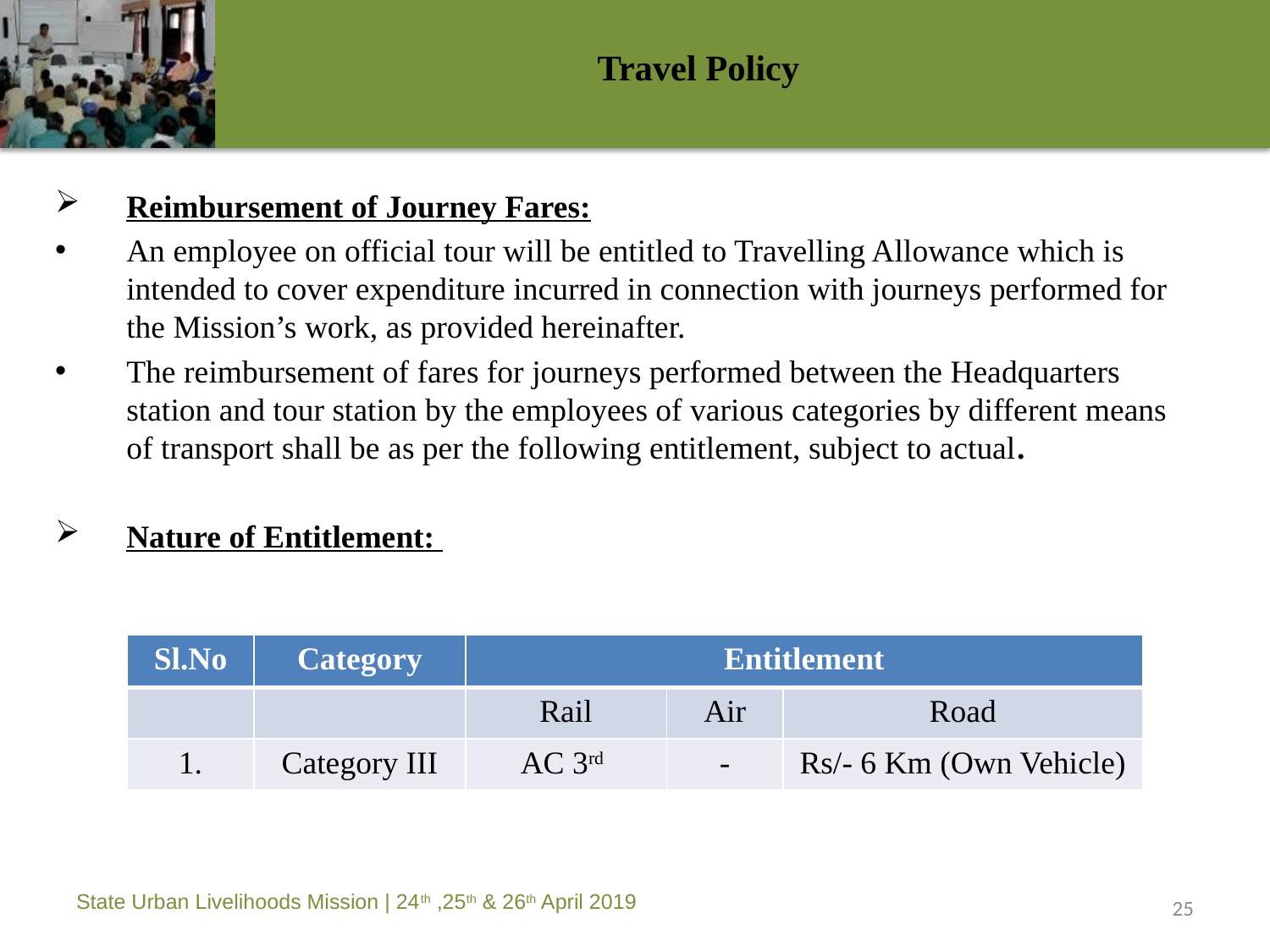

# Travel Policy
Reimbursement of Journey Fares:
An employee on official tour will be entitled to Travelling Allowance which is intended to cover expenditure incurred in connection with journeys performed for the Mission’s work, as provided hereinafter.
The reimbursement of fares for journeys performed between the Headquarters station and tour station by the employees of various categories by different means of transport shall be as per the following entitlement, subject to actual.

Nature of Entitlement:

| Sl.No | Category | Entitlement |  |  |
| --- | --- | --- | --- | --- |
|  |  | Rail | Air | Road |
| 1. | Category III | AC 3rd | - | Rs/- 6 Km (Own Vehicle) |
25
State Urban Livelihoods Mission | 24th ,25th & 26th April 2019